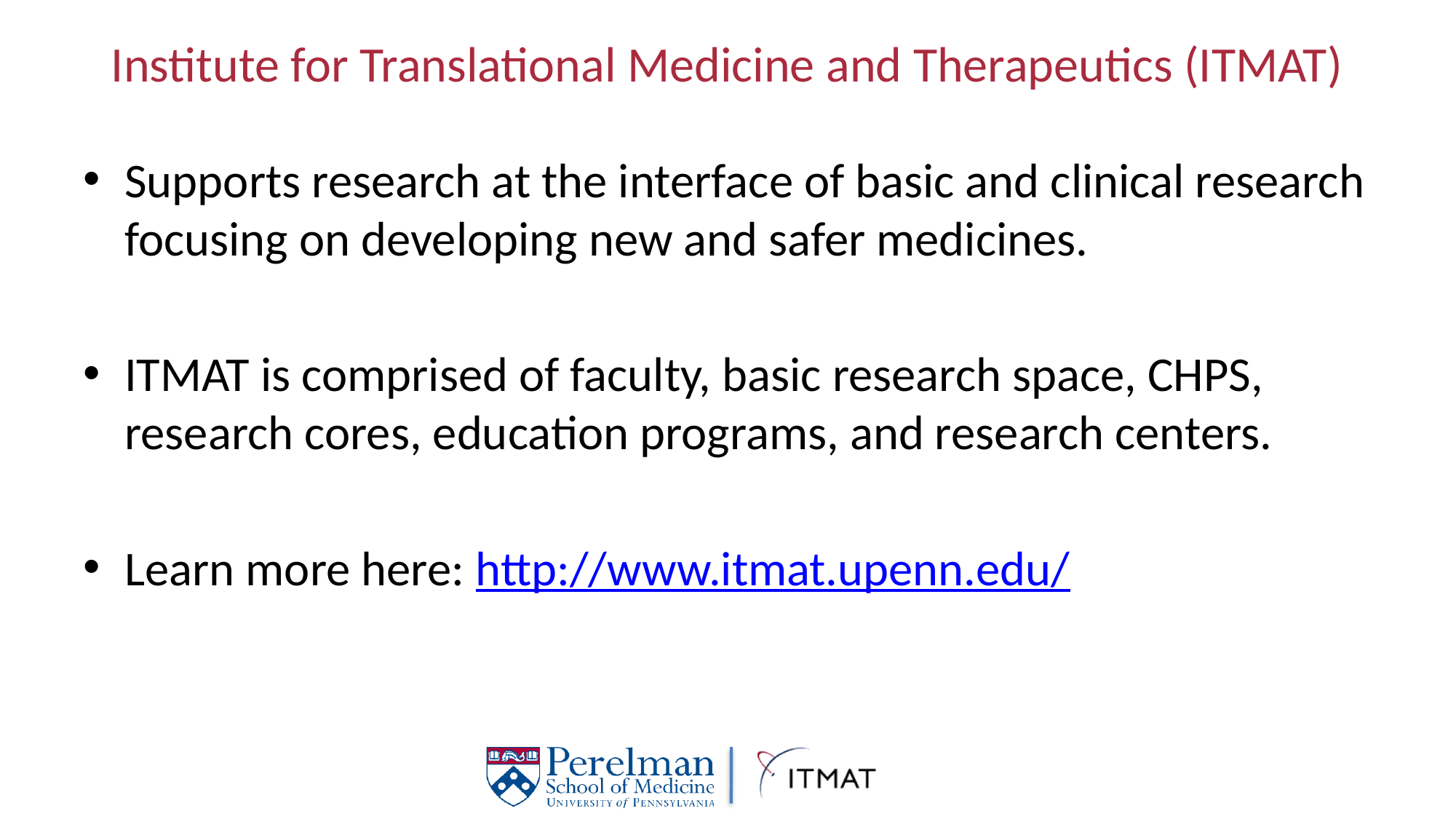

# Institute for Translational Medicine and Therapeutics (ITMAT)
Supports research at the interface of basic and clinical research focusing on developing new and safer medicines.

ITMAT is comprised of faculty, basic research space, CHPS, research cores, education programs, and research centers.

Learn more here: http://www.itmat.upenn.edu/